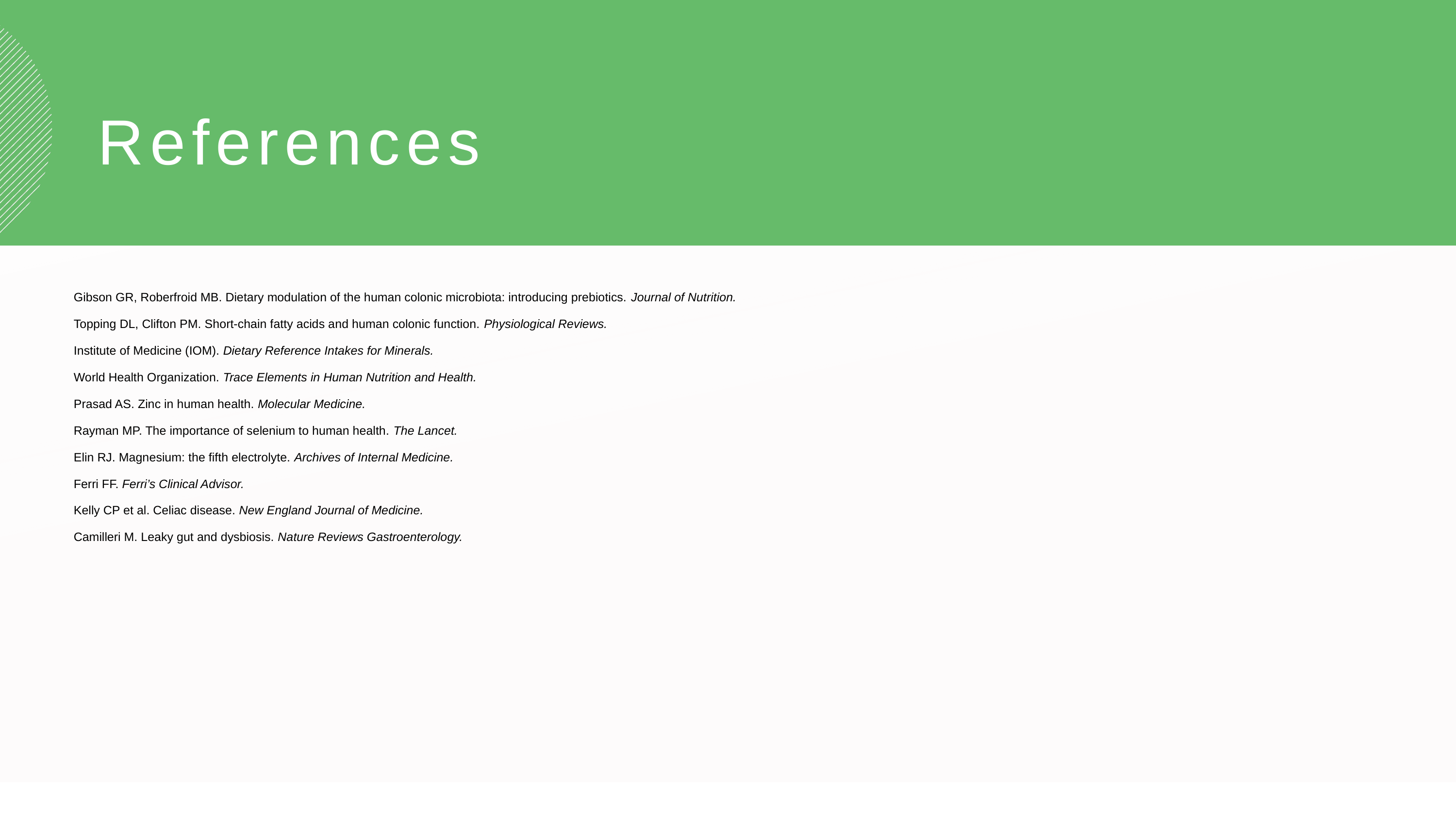

References
Gibson GR, Roberfroid MB. Dietary modulation of the human colonic microbiota: introducing prebiotics. Journal of Nutrition.
Topping DL, Clifton PM. Short-chain fatty acids and human colonic function. Physiological Reviews.
Institute of Medicine (IOM). Dietary Reference Intakes for Minerals.
World Health Organization. Trace Elements in Human Nutrition and Health.
Prasad AS. Zinc in human health. Molecular Medicine.
Rayman MP. The importance of selenium to human health. The Lancet.
Elin RJ. Magnesium: the fifth electrolyte. Archives of Internal Medicine.
Ferri FF. Ferri’s Clinical Advisor.
Kelly CP et al. Celiac disease. New England Journal of Medicine.
Camilleri M. Leaky gut and dysbiosis. Nature Reviews Gastroenterology.